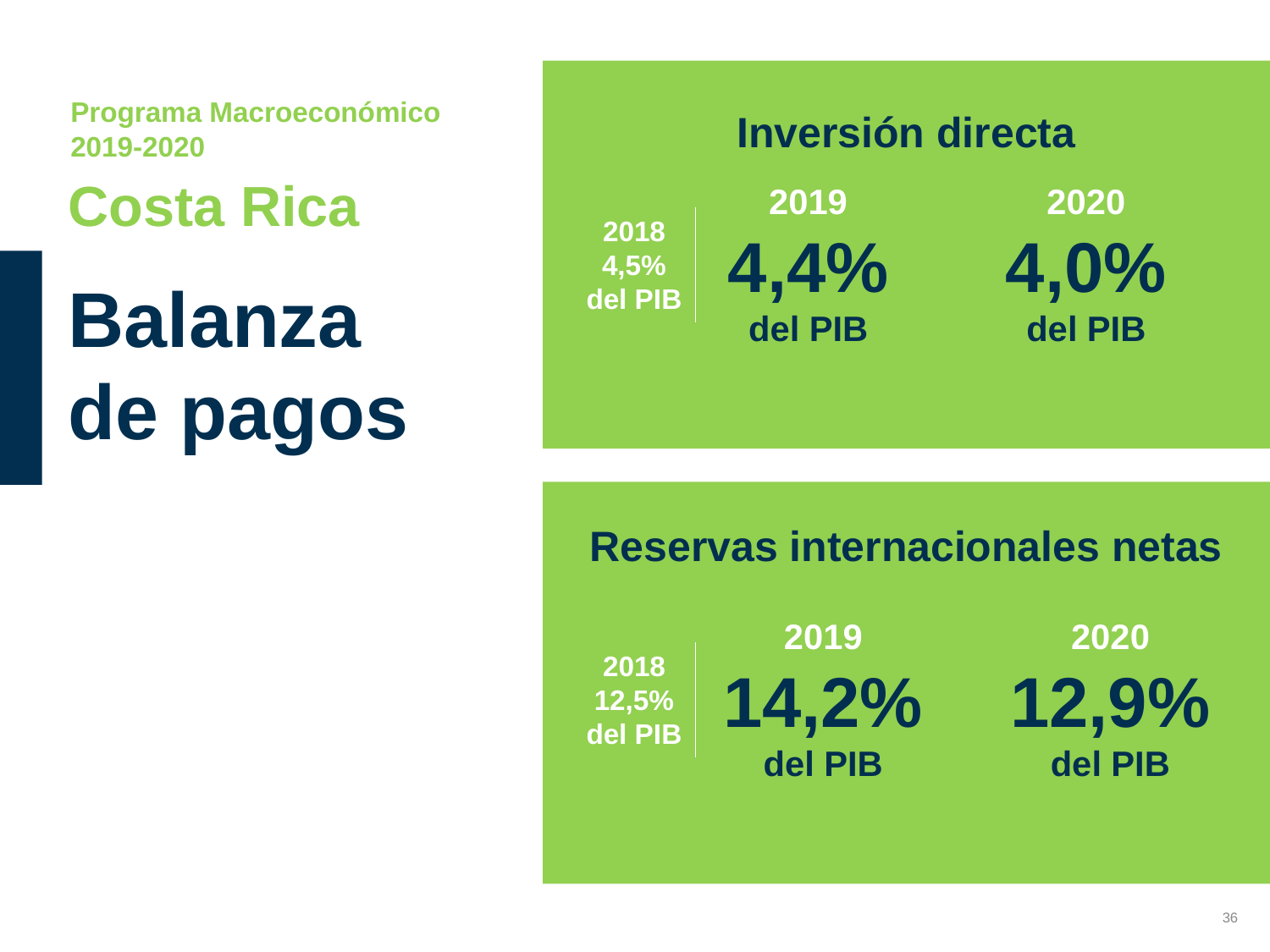

Programa Macroeconómico
2019-2020
Inversión directa
Costa Rica
2019
4,4%
del PIB
2020
4,0%
del PIB
2018
4,5%
del PIB

Balanza de pagos

Reservas internacionales netas
2019
14,2%
del PIB
2020
12,9%
del PIB
2018
12,5%
del PIB
36